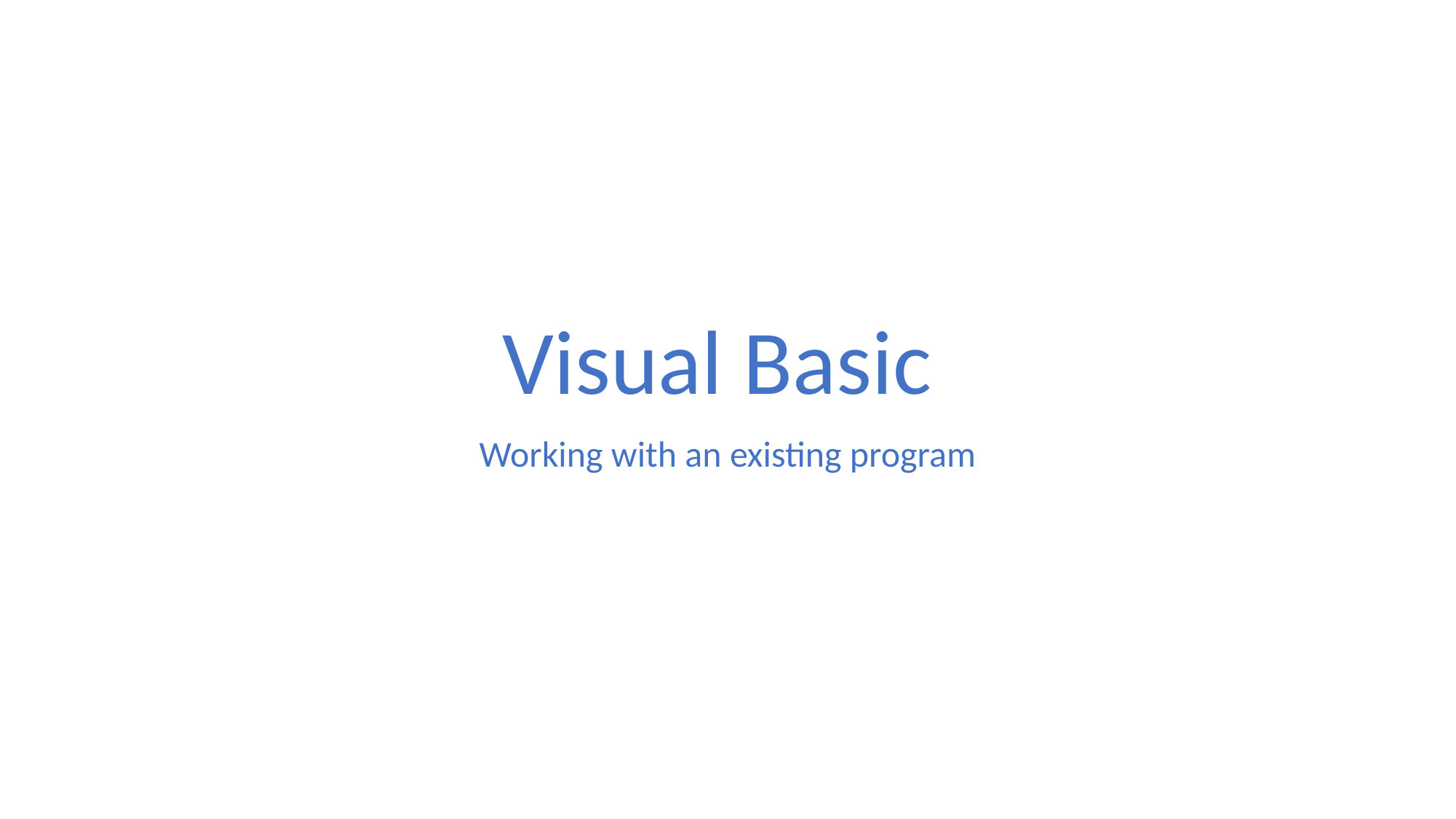

# Visual Basic
Working with an existing program